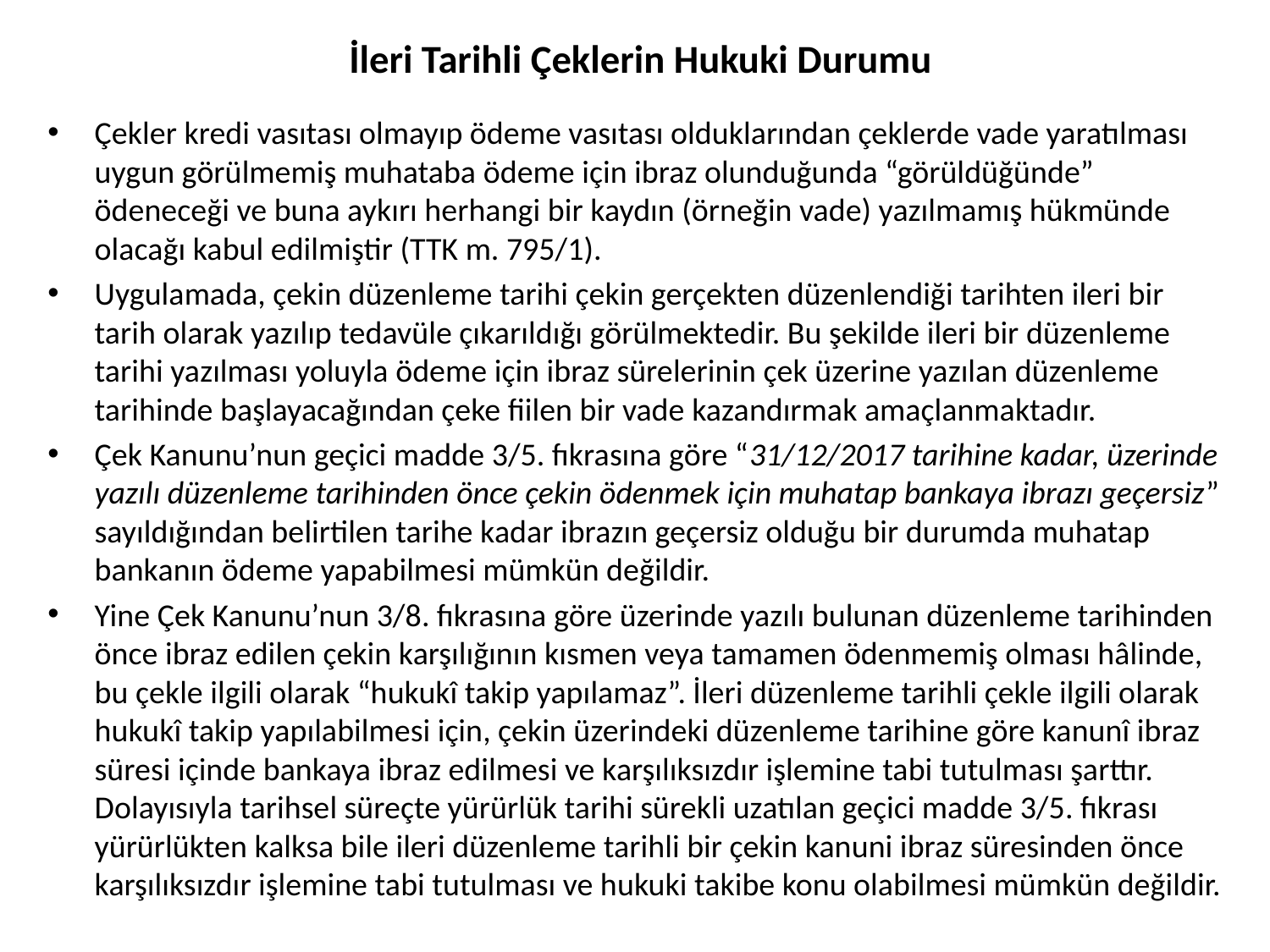

# İleri Tarihli Çeklerin Hukuki Durumu
Çekler kredi vasıtası olmayıp ödeme vasıtası olduklarından çeklerde vade yaratılması uygun görülmemiş muhataba ödeme için ibraz olunduğunda “görüldüğünde” ödeneceği ve buna aykırı herhangi bir kaydın (örneğin vade) yazılmamış hükmünde olacağı kabul edilmiştir (TTK m. 795/1).
Uygulamada, çekin düzenleme tarihi çekin gerçekten düzenlendiği tarihten ileri bir tarih olarak yazılıp tedavüle çıkarıldığı görülmektedir. Bu şekilde ileri bir düzenleme tarihi yazılması yoluyla ödeme için ibraz sürelerinin çek üzerine yazılan düzenleme tarihinde başlayacağından çeke fiilen bir vade kazandırmak amaçlanmaktadır.
Çek Kanunu’nun geçici madde 3/5. fıkrasına göre “31/12/2017 tarihine kadar, üzerinde yazılı düzenleme tarihinden önce çekin ödenmek için muhatap bankaya ibrazı geçersiz” sayıldığından belirtilen tarihe kadar ibrazın geçersiz olduğu bir durumda muhatap bankanın ödeme yapabilmesi mümkün değildir.
Yine Çek Kanunu’nun 3/8. fıkrasına göre üzerinde yazılı bulunan düzenleme tarihinden önce ibraz edilen çekin karşılığının kısmen veya tamamen ödenmemiş olması hâlinde, bu çekle ilgili olarak “hukukî takip yapılamaz”. İleri düzenleme tarihli çekle ilgili olarak hukukî takip yapılabilmesi için, çekin üzerindeki düzenleme tarihine göre kanunî ibraz süresi içinde bankaya ibraz edilmesi ve karşılıksızdır işlemine tabi tutulması şarttır. Dolayısıyla tarihsel süreçte yürürlük tarihi sürekli uzatılan geçici madde 3/5. fıkrası yürürlükten kalksa bile ileri düzenleme tarihli bir çekin kanuni ibraz süresinden önce karşılıksızdır işlemine tabi tutulması ve hukuki takibe konu olabilmesi mümkün değildir.